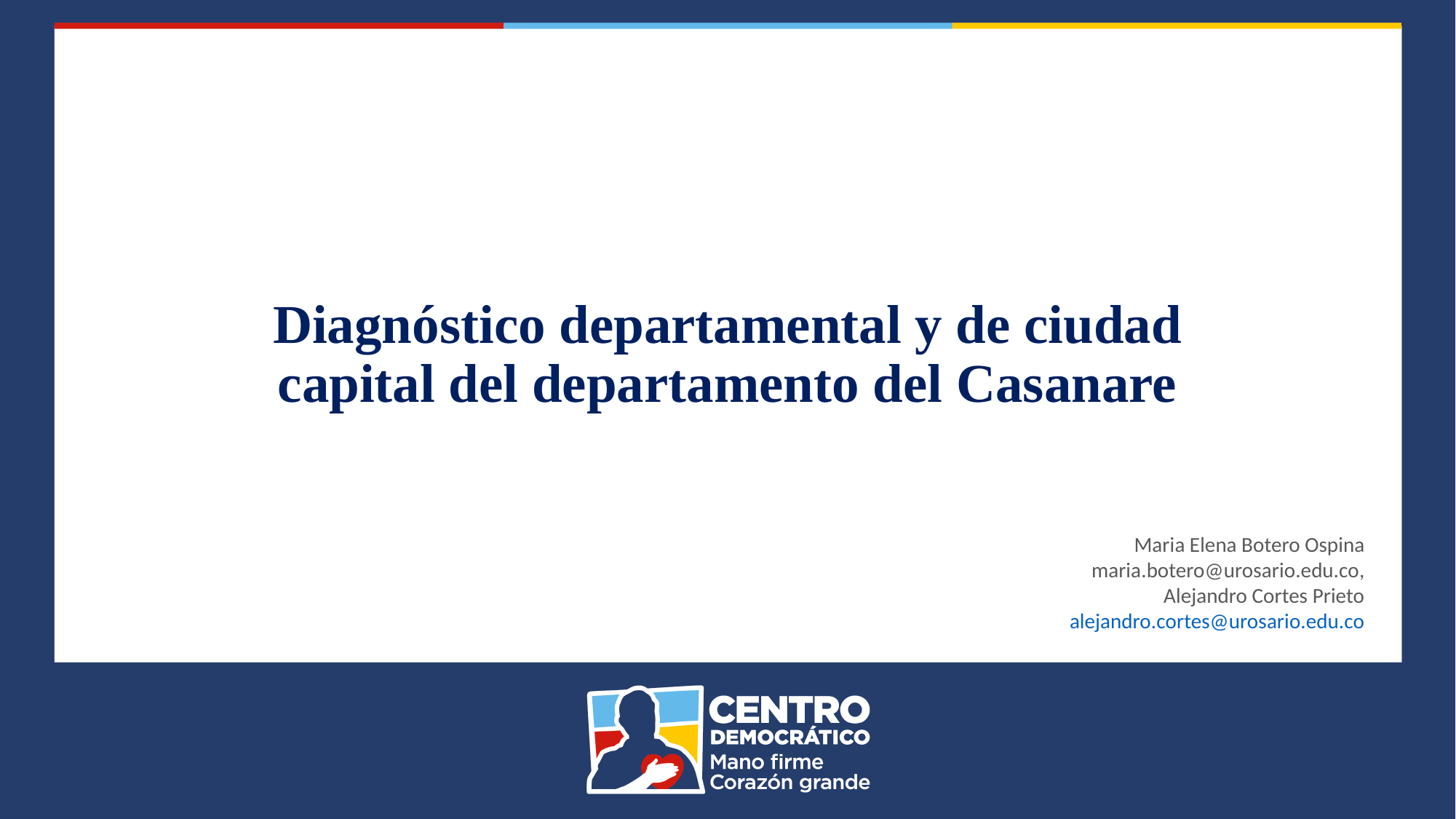

# Diagnóstico departamental y de ciudad capital del departamento del Casanare
Maria Elena Botero Ospina
maria.botero@urosario.edu.co,
Alejandro Cortes Prieto
 alejandro.cortes@urosario.edu.co